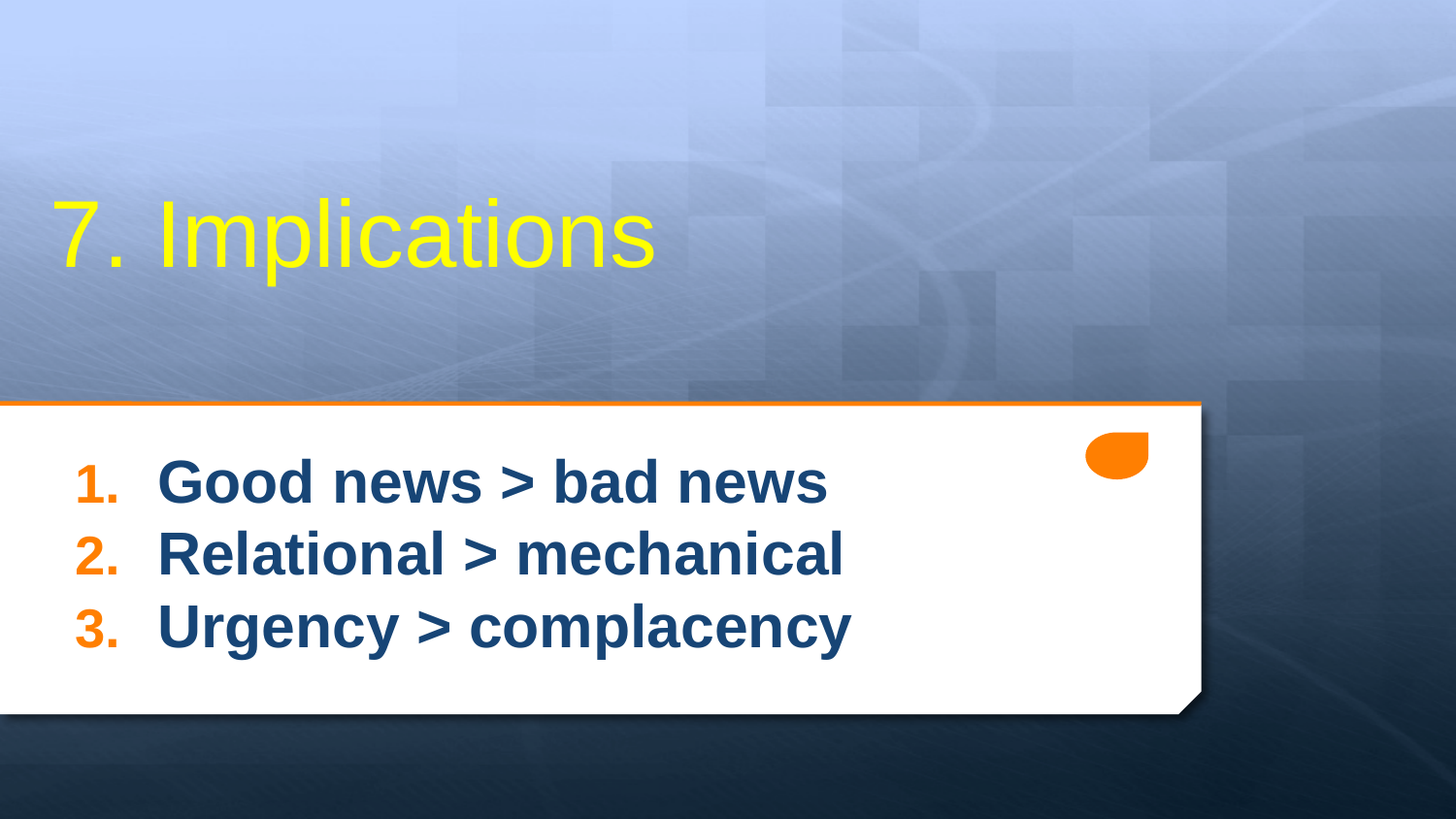

# 7. Implications
Good news > bad news
Relational > mechanical
Urgency > complacency